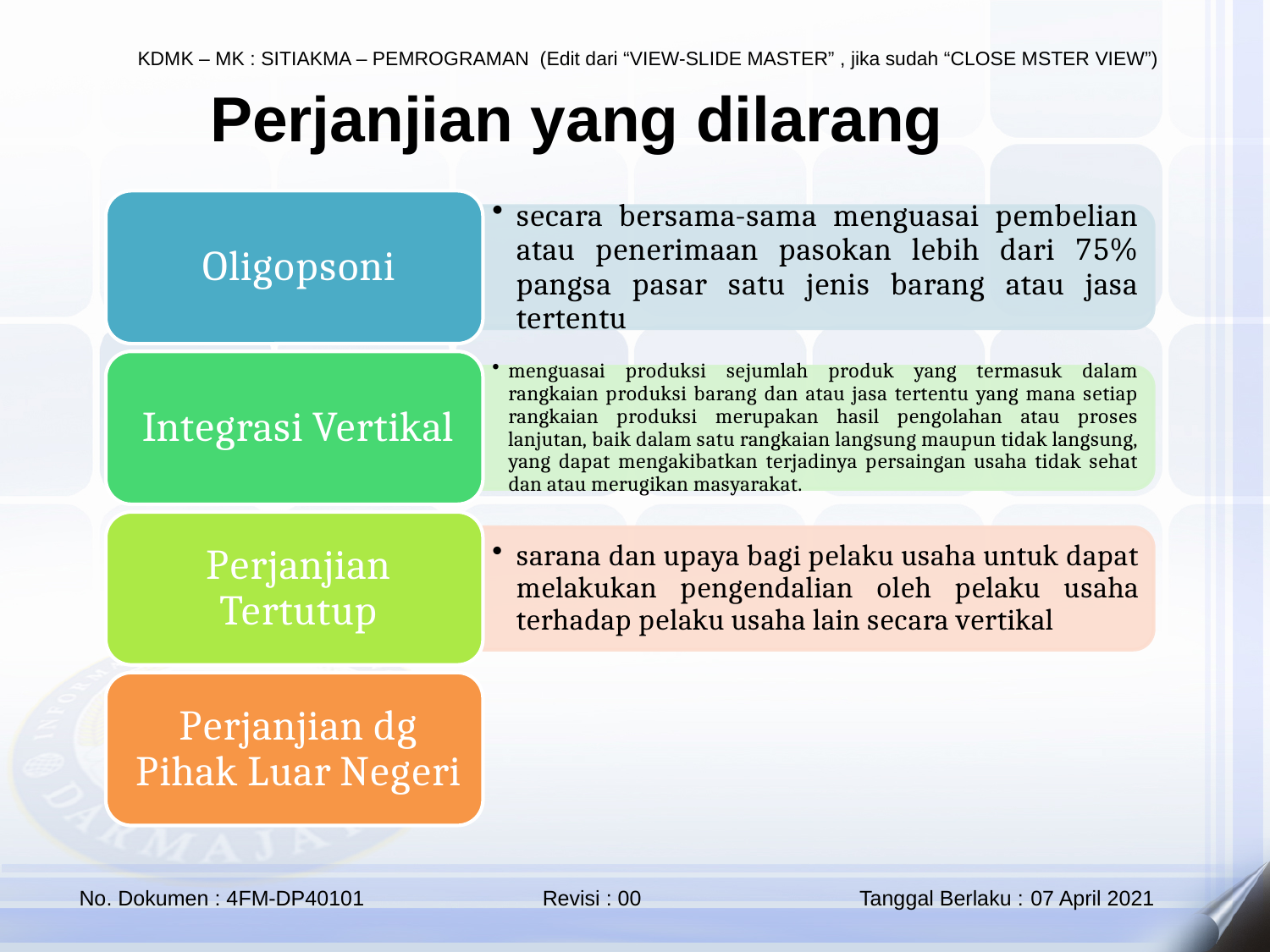

# Perjanjian yang dilarang
secara bersama-sama menguasai pembelian atau penerimaan pasokan lebih dari 75% pangsa pasar satu jenis barang atau jasa tertentu
Oligopsoni
menguasai produksi sejumlah produk yang termasuk dalam rangkaian produksi barang dan atau jasa tertentu yang mana setiap rangkaian produksi merupakan hasil pengolahan atau proses lanjutan, baik dalam satu rangkaian langsung maupun tidak langsung, yang dapat mengakibatkan terjadinya persaingan usaha tidak sehat dan atau merugikan masyarakat.
Integrasi Vertikal
sarana dan upaya bagi pelaku usaha untuk dapat melakukan pengendalian oleh pelaku usaha terhadap pelaku usaha lain secara vertikal
Perjanjian Tertutup
Perjanjian dg Pihak Luar Negeri